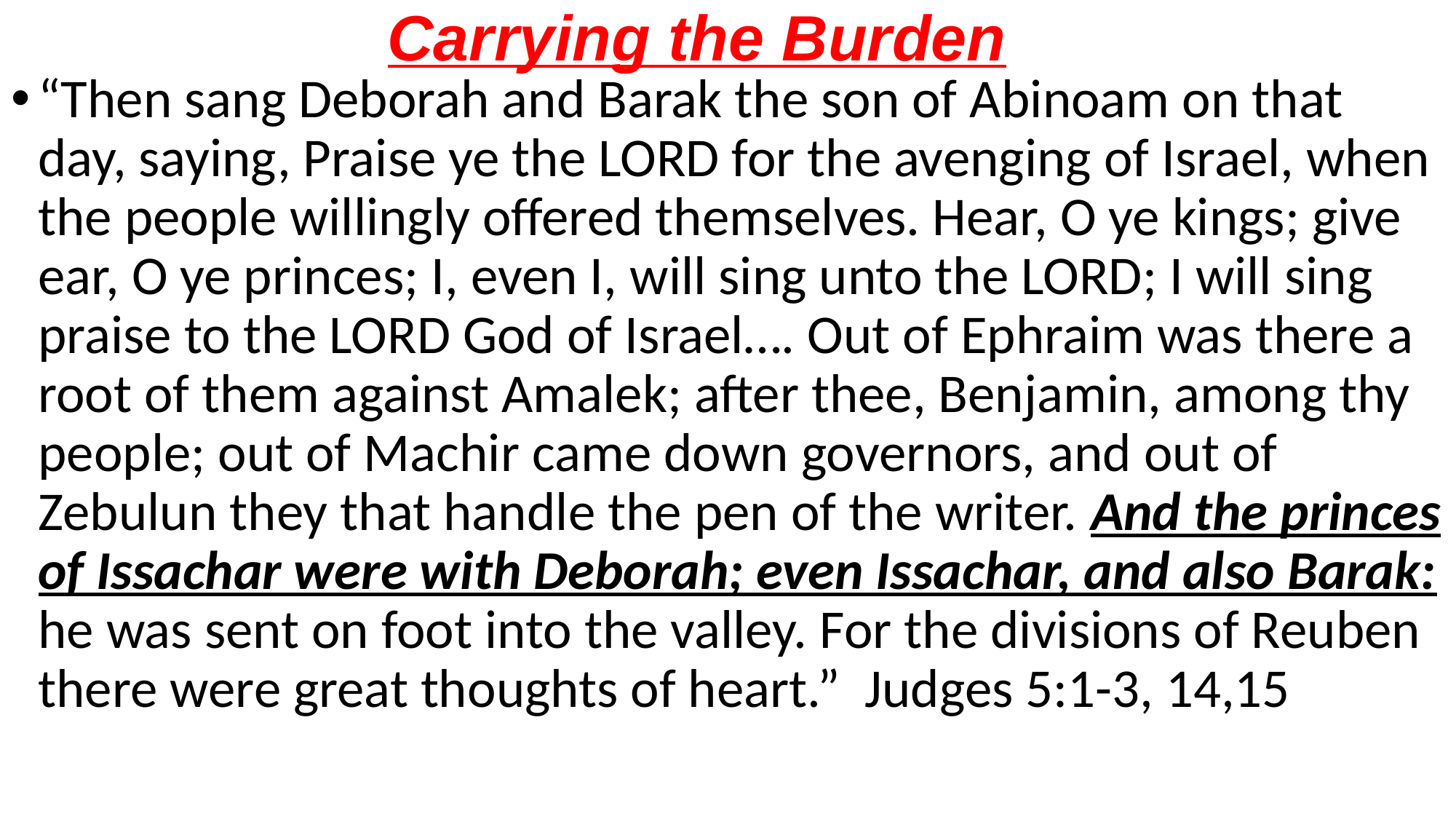

# Carrying the Burden
“Then sang Deborah and Barak the son of Abinoam on that day, saying, Praise ye the LORD for the avenging of Israel, when the people willingly offered themselves. Hear, O ye kings; give ear, O ye princes; I, even I, will sing unto the LORD; I will sing praise to the LORD God of Israel…. Out of Ephraim was there a root of them against Amalek; after thee, Benjamin, among thy people; out of Machir came down governors, and out of Zebulun they that handle the pen of the writer. And the princes of Issachar were with Deborah; even Issachar, and also Barak: he was sent on foot into the valley. For the divisions of Reuben there were great thoughts of heart.”  Judges 5:1-3, 14,15